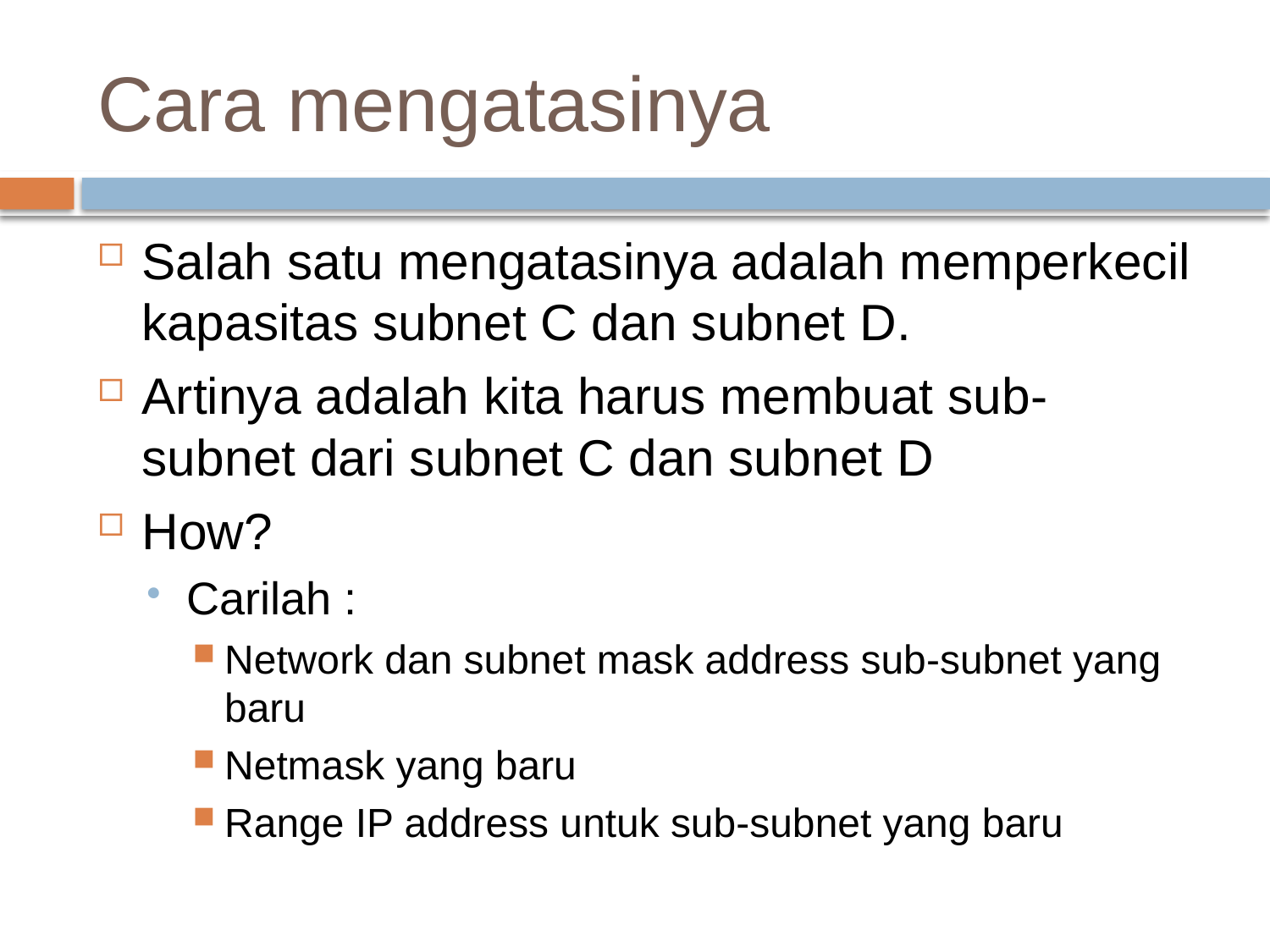

# Cara mengatasinya
Salah satu mengatasinya adalah memperkecil kapasitas subnet C dan subnet D.
Artinya adalah kita harus membuat sub- subnet dari subnet C dan subnet D
How?
Carilah :
Network dan subnet mask address sub-subnet yang baru
Netmask yang baru
Range IP address untuk sub-subnet yang baru